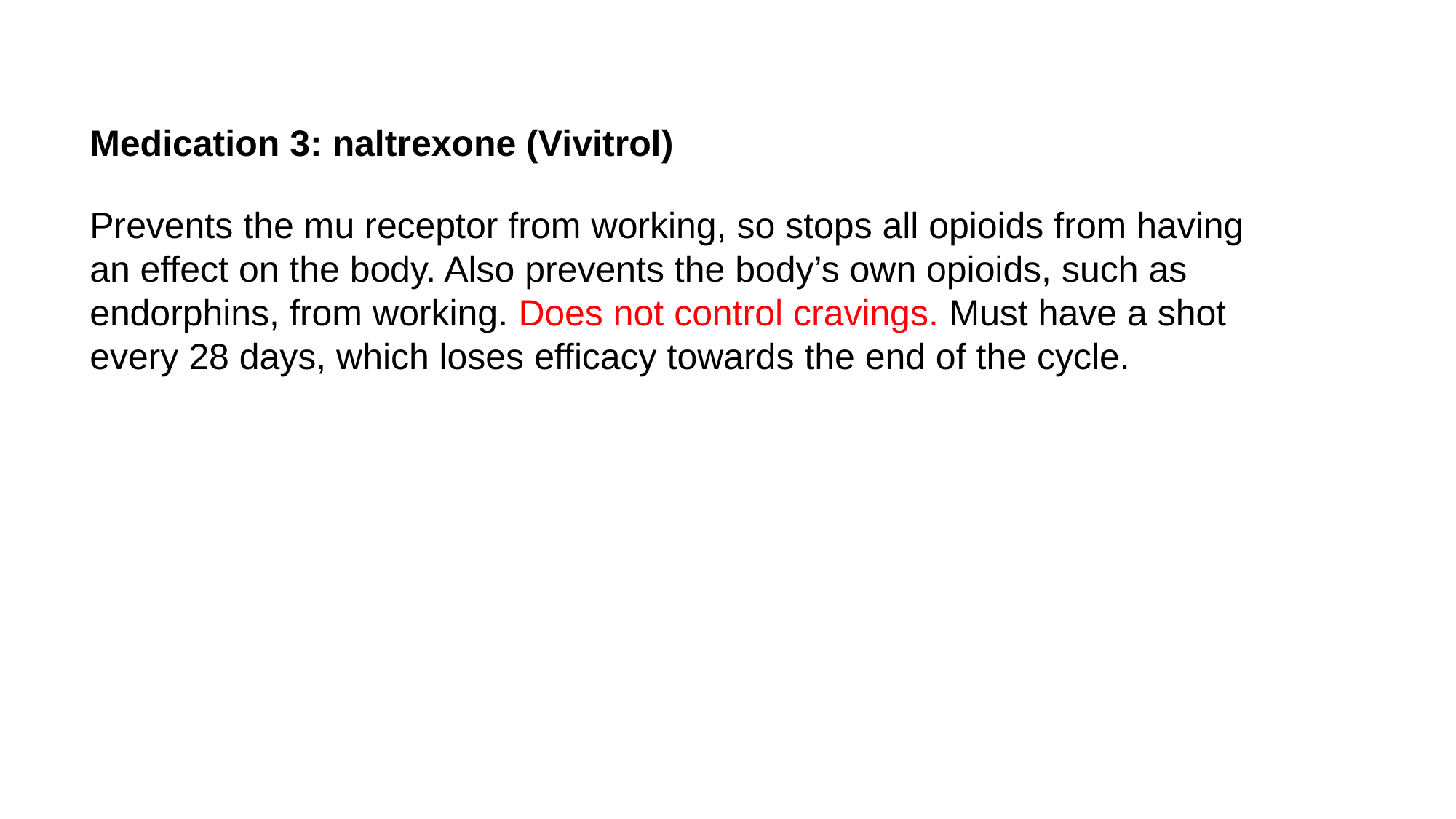

Medication 3: naltrexone (Vivitrol)
Prevents the mu receptor from working, so stops all opioids from having an effect on the body. Also prevents the body’s own opioids, such as endorphins, from working. Does not control cravings. Must have a shot every 28 days, which loses efficacy towards the end of the cycle.